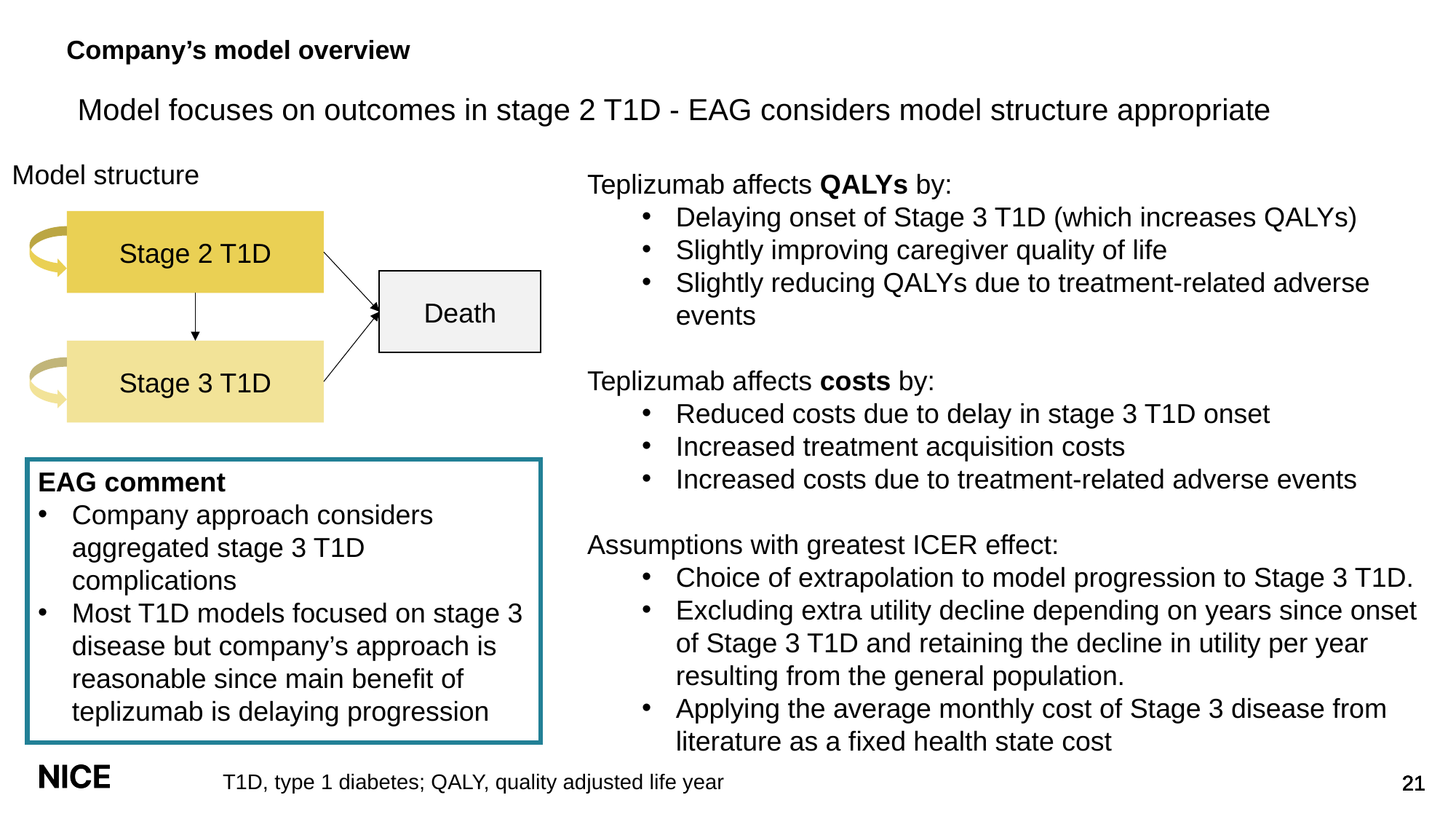

# Company’s model overview
Model focuses on outcomes in stage 2 T1D - EAG considers model structure appropriate
Model structure
Stage 2 T1D

Death
Stage 3 T1D

Teplizumab affects QALYs by:
Delaying onset of Stage 3 T1D (which increases QALYs)
Slightly improving caregiver quality of life
Slightly reducing QALYs due to treatment-related adverse events

Teplizumab affects costs by:
Reduced costs due to delay in stage 3 T1D onset
Increased treatment acquisition costs
Increased costs due to treatment-related adverse events

Assumptions with greatest ICER effect:
Choice of extrapolation to model progression to Stage 3 T1D.
Excluding extra utility decline depending on years since onset of Stage 3 T1D and retaining the decline in utility per year resulting from the general population.
Applying the average monthly cost of Stage 3 disease from literature as a fixed health state cost
EAG comment
Company approach considers aggregated stage 3 T1D complications
Most T1D models focused on stage 3 disease but company’s approach is reasonable since main benefit of teplizumab is delaying progression
T1D, type 1 diabetes; QALY, quality adjusted life year